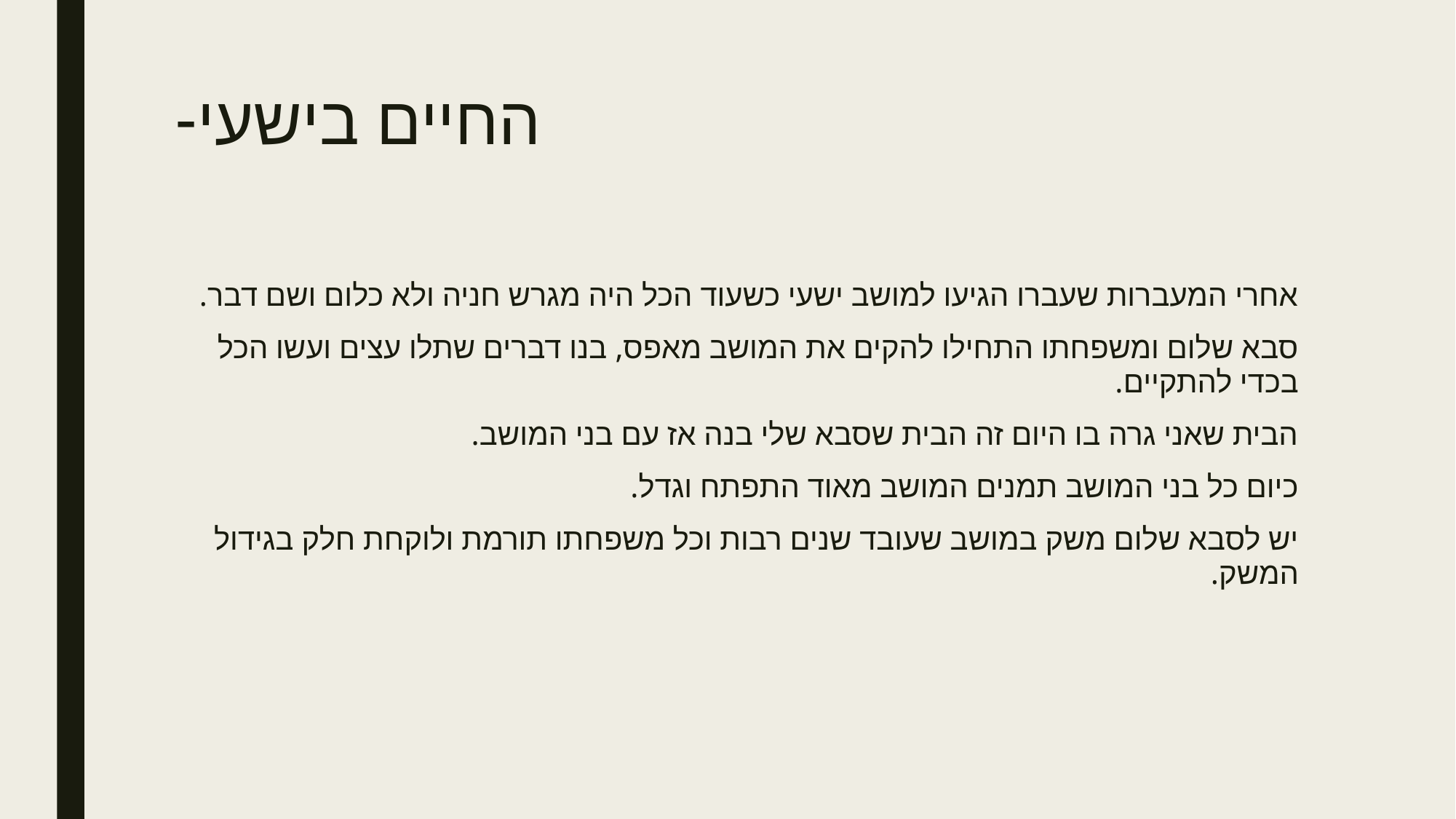

# החיים בישעי-
אחרי המעברות שעברו הגיעו למושב ישעי כשעוד הכל היה מגרש חניה ולא כלום ושם דבר.
סבא שלום ומשפחתו התחילו להקים את המושב מאפס, בנו דברים שתלו עצים ועשו הכל בכדי להתקיים.
הבית שאני גרה בו היום זה הבית שסבא שלי בנה אז עם בני המושב.
כיום כל בני המושב תמנים המושב מאוד התפתח וגדל.
יש לסבא שלום משק במושב שעובד שנים רבות וכל משפחתו תורמת ולוקחת חלק בגידול המשק.